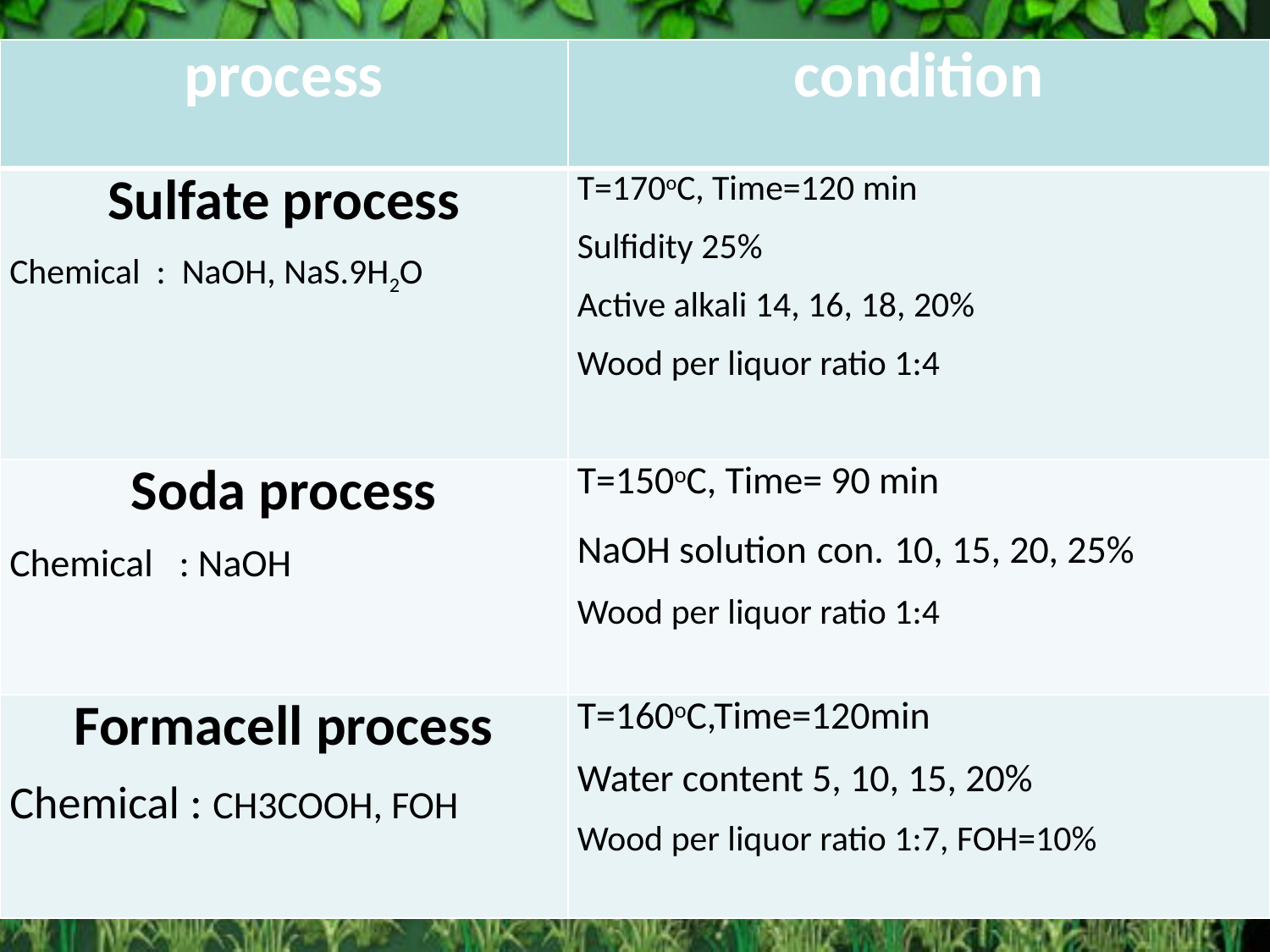

| process | condition |
| --- | --- |
| Sulfate process Chemical : NaOH, NaS.9H2O | T=170oC, Time=120 min Sulfidity 25% Active alkali 14, 16, 18, 20% Wood per liquor ratio 1:4 |
| Soda process Chemical : NaOH | T=150oC, Time= 90 min NaOH solution con. 10, 15, 20, 25% Wood per liquor ratio 1:4 |
| Formacell process Chemical : CH3COOH, FOH | T=160oC,Time=120min Water content 5, 10, 15, 20% Wood per liquor ratio 1:7, FOH=10% |